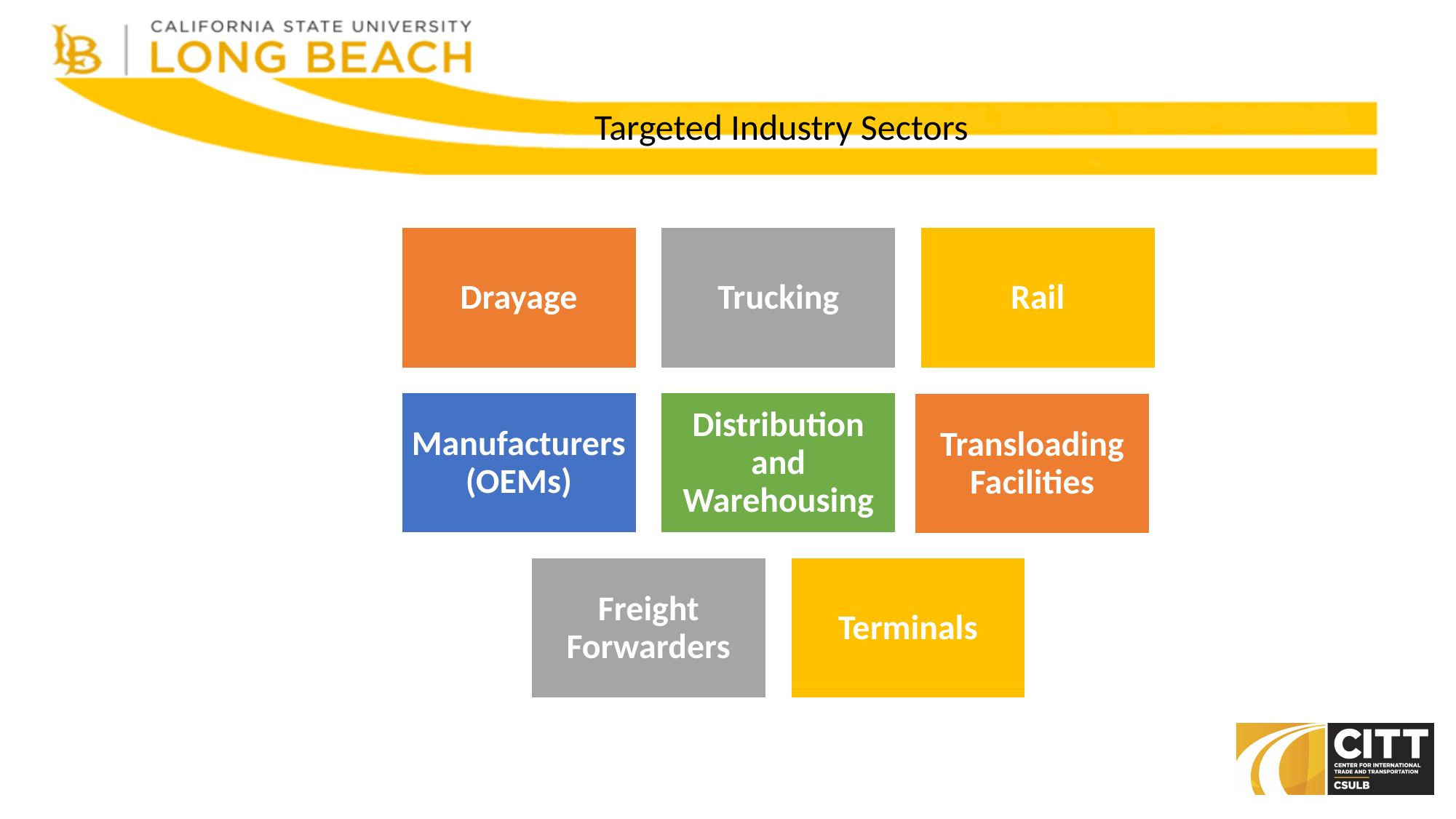

# Targeted Industry Sectors
Drayage
Trucking
Rail
Manufacturers (OEMs)
Distribution and Warehousing
Transloading Facilities
Freight Forwarders
Terminals